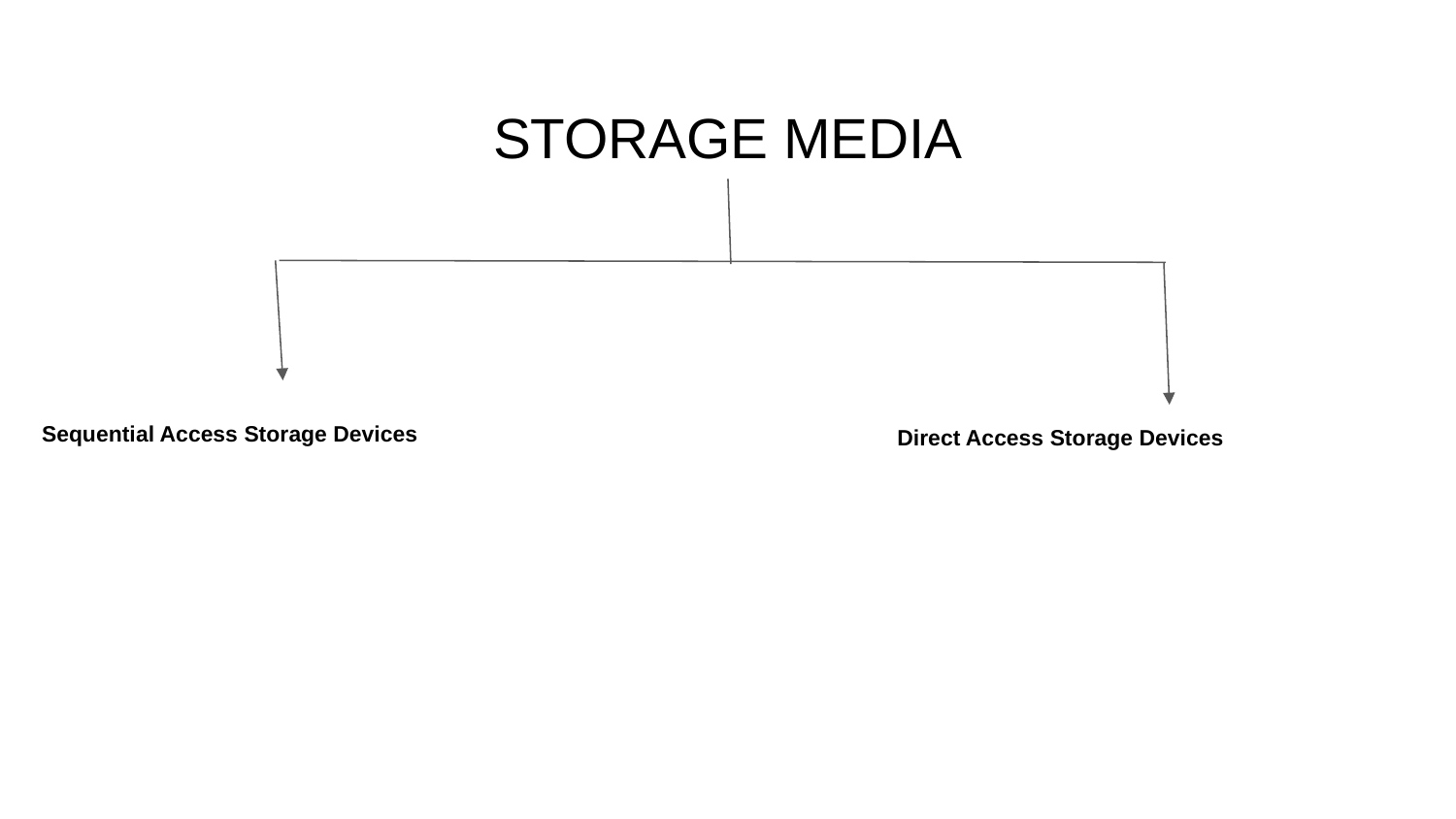

# STORAGE MEDIA
Sequential Access Storage Devices
Direct Access Storage Devices